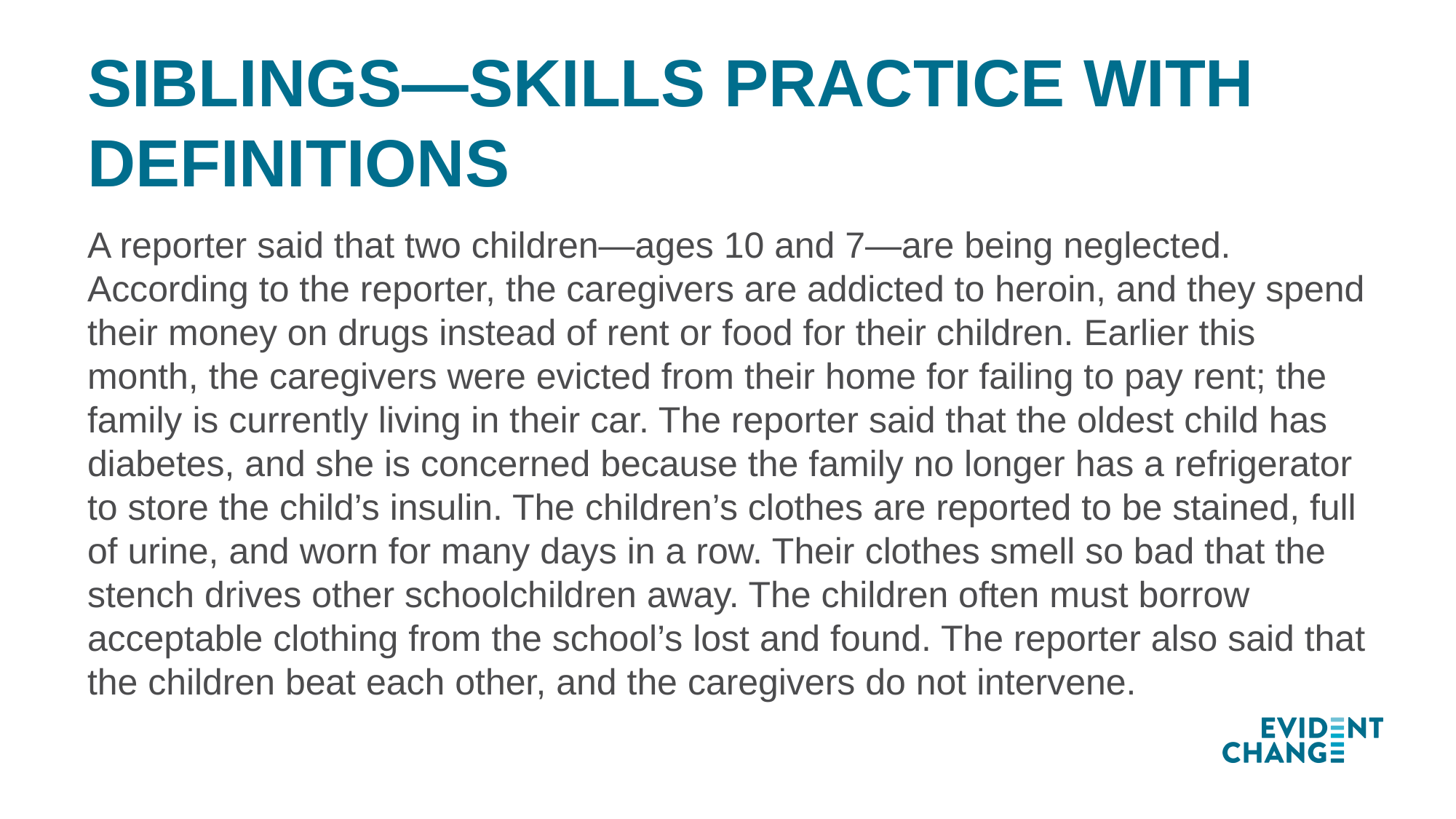

# Siblings—Skills Practice with Definitions
A reporter said that two children—ages 10 and 7—are being neglected. According to the reporter, the caregivers are addicted to heroin, and they spend their money on drugs instead of rent or food for their children. Earlier this month, the caregivers were evicted from their home for failing to pay rent; the family is currently living in their car. The reporter said that the oldest child has diabetes, and she is concerned because the family no longer has a refrigerator to store the child’s insulin. The children’s clothes are reported to be stained, full of urine, and worn for many days in a row. Their clothes smell so bad that the stench drives other schoolchildren away. The children often must borrow acceptable clothing from the school’s lost and found. The reporter also said that the children beat each other, and the caregivers do not intervene.